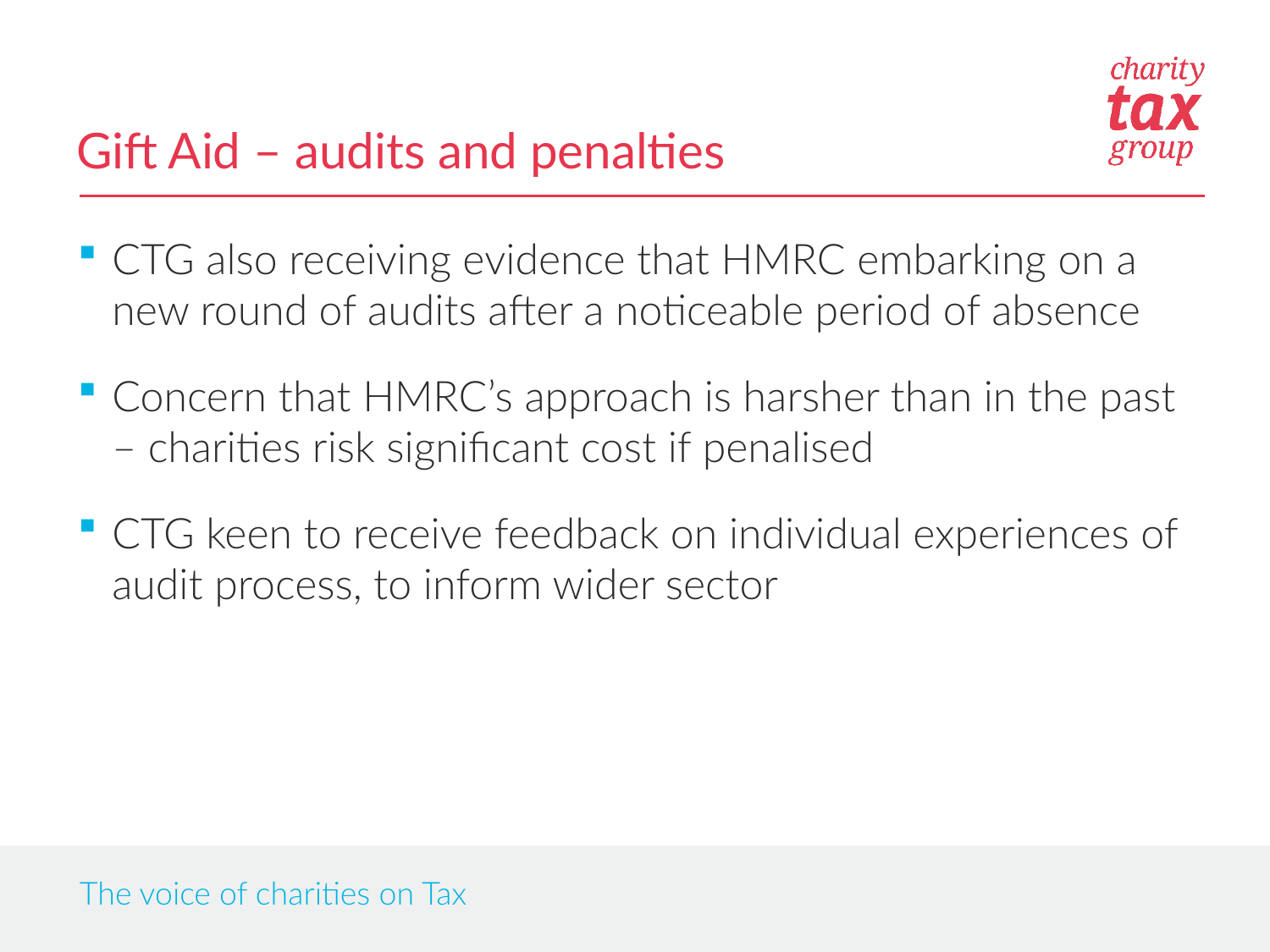

Gift Aid – audits and penalties
CTG also receiving evidence that HMRC embarking on a new round of audits after a noticeable period of absence
Concern that HMRC’s approach is harsher than in the past – charities risk significant cost if penalised
CTG keen to receive feedback on individual experiences of audit process, to inform wider sector
The voice of charities on Tax